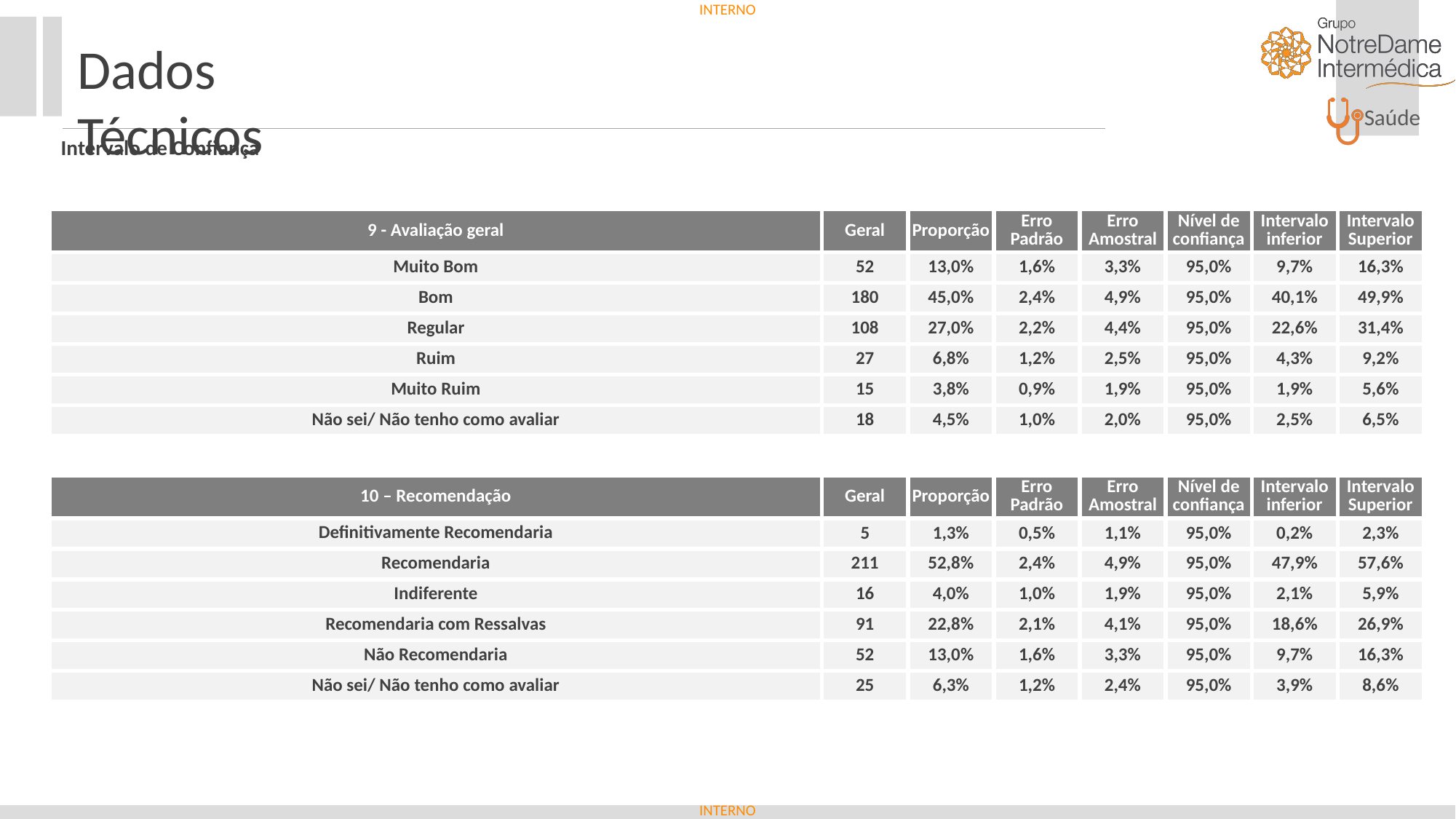

Dados Técnicos
Intervalo de Confiança
| 9 - Avaliação geral | Geral | Proporção | Erro Padrão | Erro Amostral | Nível de confiança | Intervalo inferior | Intervalo Superior |
| --- | --- | --- | --- | --- | --- | --- | --- |
| Muito Bom | 52 | 13,0% | 1,6% | 3,3% | 95,0% | 9,7% | 16,3% |
| Bom | 180 | 45,0% | 2,4% | 4,9% | 95,0% | 40,1% | 49,9% |
| Regular | 108 | 27,0% | 2,2% | 4,4% | 95,0% | 22,6% | 31,4% |
| Ruim | 27 | 6,8% | 1,2% | 2,5% | 95,0% | 4,3% | 9,2% |
| Muito Ruim | 15 | 3,8% | 0,9% | 1,9% | 95,0% | 1,9% | 5,6% |
| Não sei/ Não tenho como avaliar | 18 | 4,5% | 1,0% | 2,0% | 95,0% | 2,5% | 6,5% |
| 10 – Recomendação | Geral | Proporção | Erro Padrão | Erro Amostral | Nível de confiança | Intervalo inferior | Intervalo Superior |
| --- | --- | --- | --- | --- | --- | --- | --- |
| Definitivamente Recomendaria | 5 | 1,3% | 0,5% | 1,1% | 95,0% | 0,2% | 2,3% |
| Recomendaria | 211 | 52,8% | 2,4% | 4,9% | 95,0% | 47,9% | 57,6% |
| Indiferente | 16 | 4,0% | 1,0% | 1,9% | 95,0% | 2,1% | 5,9% |
| Recomendaria com Ressalvas | 91 | 22,8% | 2,1% | 4,1% | 95,0% | 18,6% | 26,9% |
| Não Recomendaria | 52 | 13,0% | 1,6% | 3,3% | 95,0% | 9,7% | 16,3% |
| Não sei/ Não tenho como avaliar | 25 | 6,3% | 1,2% | 2,4% | 95,0% | 3,9% | 8,6% |